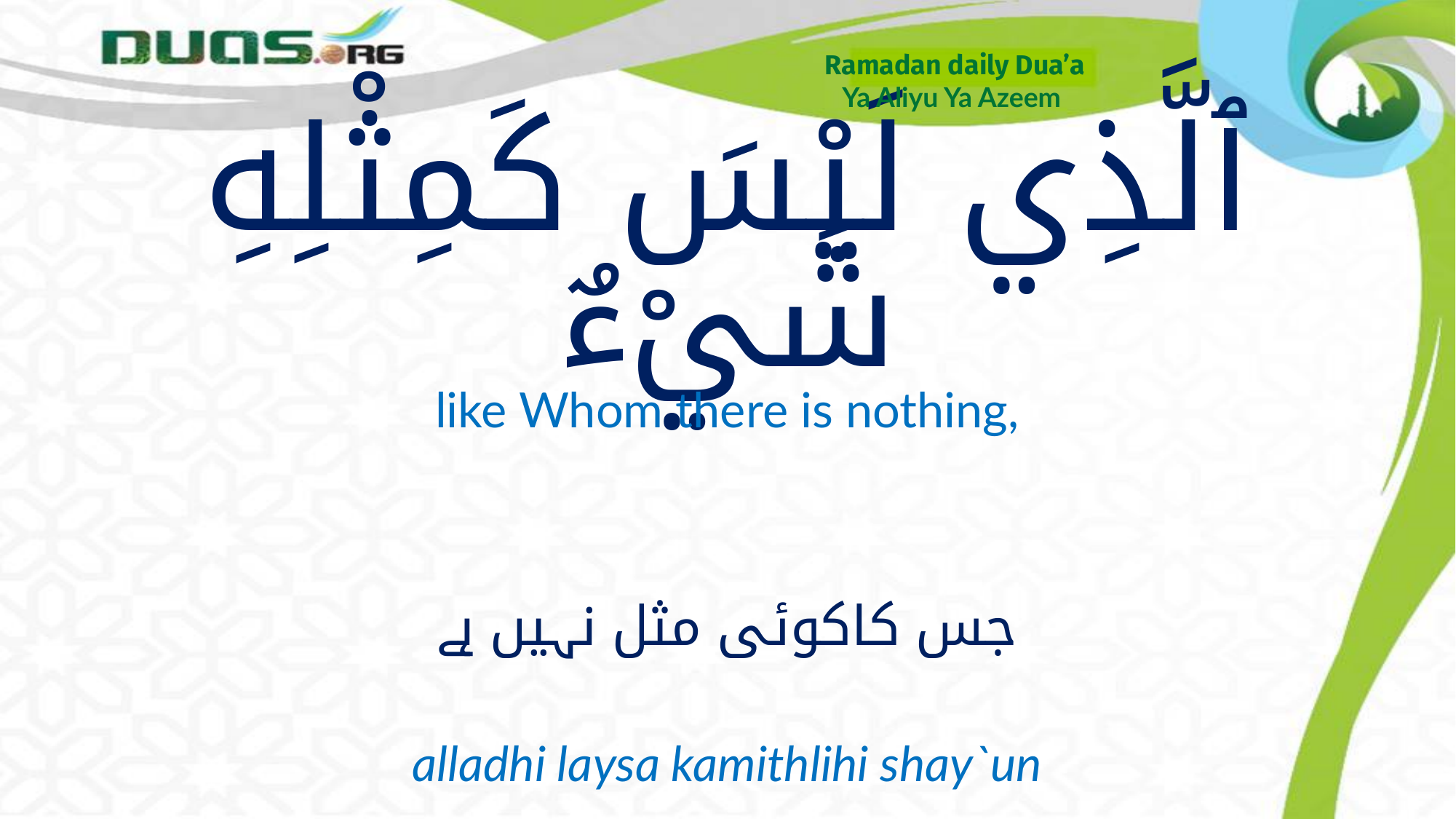

Ramadan daily Dua’a
Ya Aliyu Ya Azeem

# ٱلَّذِي لَيْسَ كَمِثْلِهِ شَيْءٌ
like Whom there is nothing,

جس کاکوئی مثل نہیں ہے
alladhi laysa kamithlihi shay`un